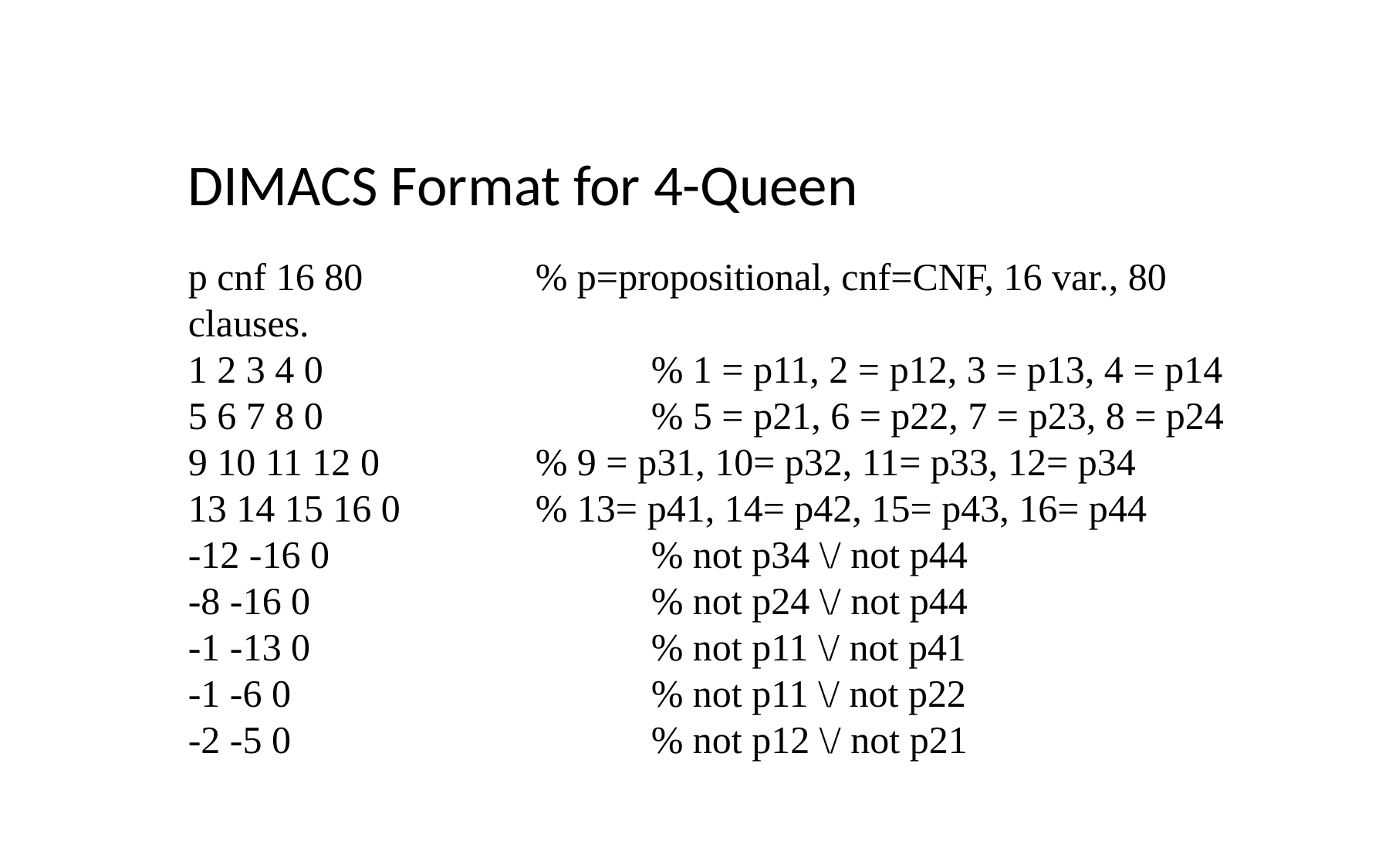

DIMACS Format for 4-Queen

p cnf 16 80 		% p=propositional, cnf=CNF, 16 var., 80 clauses.
1 2 3 4 0 			% 1 = p11, 2 = p12, 3 = p13, 4 = p14
5 6 7 8 0 			% 5 = p21, 6 = p22, 7 = p23, 8 = p24
9 10 11 12 0 		% 9 = p31, 10= p32, 11= p33, 12= p34
13 14 15 16 0 		% 13= p41, 14= p42, 15= p43, 16= p44
-12 -16 0 			% not p34 \/ not p44
-8 -16 0 			% not p24 \/ not p44
-1 -13 0 			% not p11 \/ not p41
-1 -6 0 				% not p11 \/ not p22
-2 -5 0 				% not p12 \/ not p21